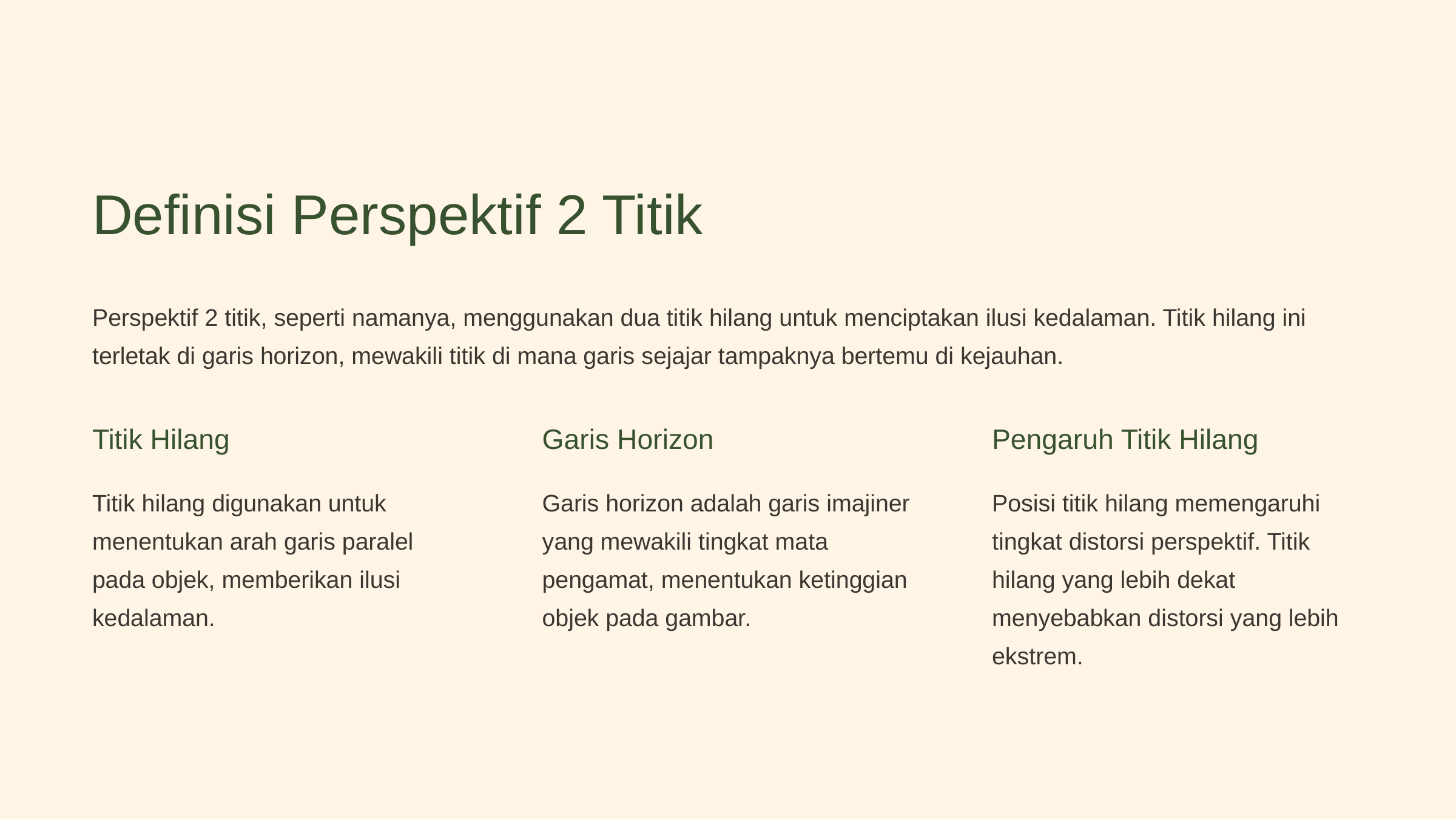

Definisi Perspektif 2 Titik
Perspektif 2 titik, seperti namanya, menggunakan dua titik hilang untuk menciptakan ilusi kedalaman. Titik hilang ini terletak di garis horizon, mewakili titik di mana garis sejajar tampaknya bertemu di kejauhan.
Titik Hilang
Garis Horizon
Pengaruh Titik Hilang
Titik hilang digunakan untuk menentukan arah garis paralel pada objek, memberikan ilusi kedalaman.
Garis horizon adalah garis imajiner yang mewakili tingkat mata pengamat, menentukan ketinggian objek pada gambar.
Posisi titik hilang memengaruhi tingkat distorsi perspektif. Titik hilang yang lebih dekat menyebabkan distorsi yang lebih ekstrem.